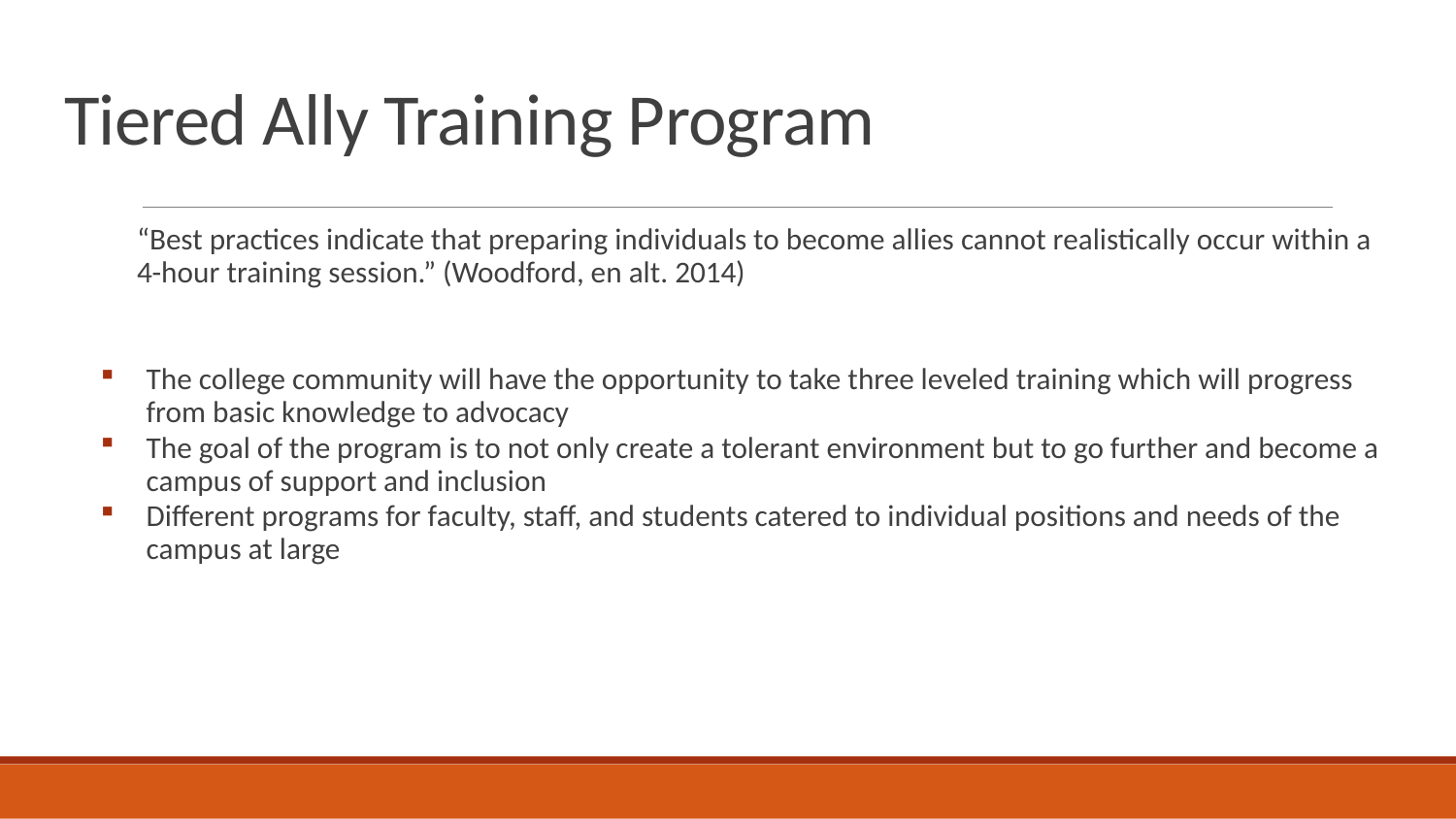

# Tiered Ally Training Program
“Best practices indicate that preparing individuals to become allies cannot realistically occur within a 4-hour training session.” (Woodford, en alt. 2014)

The college community will have the opportunity to take three leveled training which will progress from basic knowledge to advocacy
The goal of the program is to not only create a tolerant environment but to go further and become a campus of support and inclusion
Different programs for faculty, staff, and students catered to individual positions and needs of the campus at large